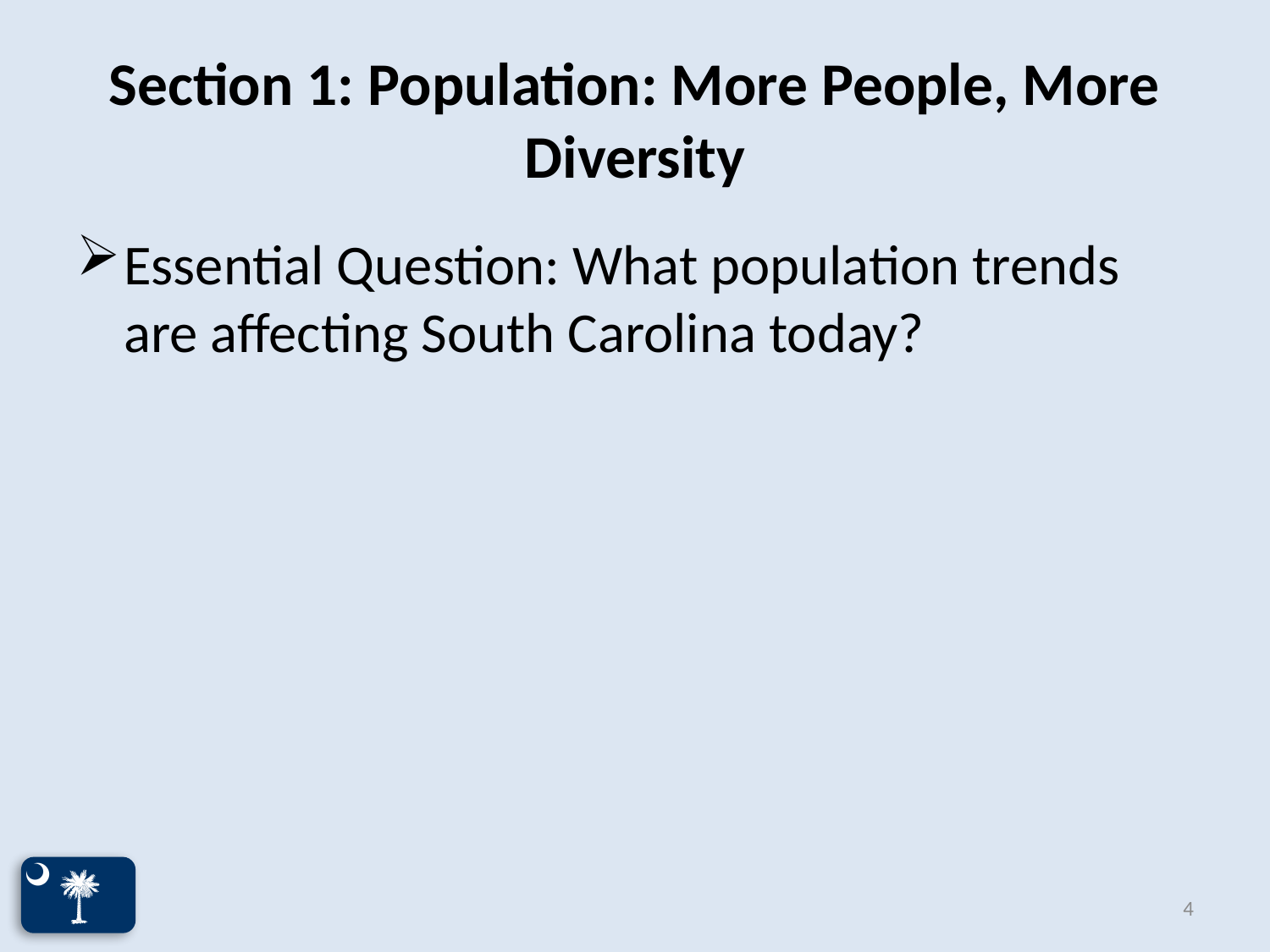

# Section 1: Population: More People, More Diversity
Essential Question: What population trends are affecting South Carolina today?

4